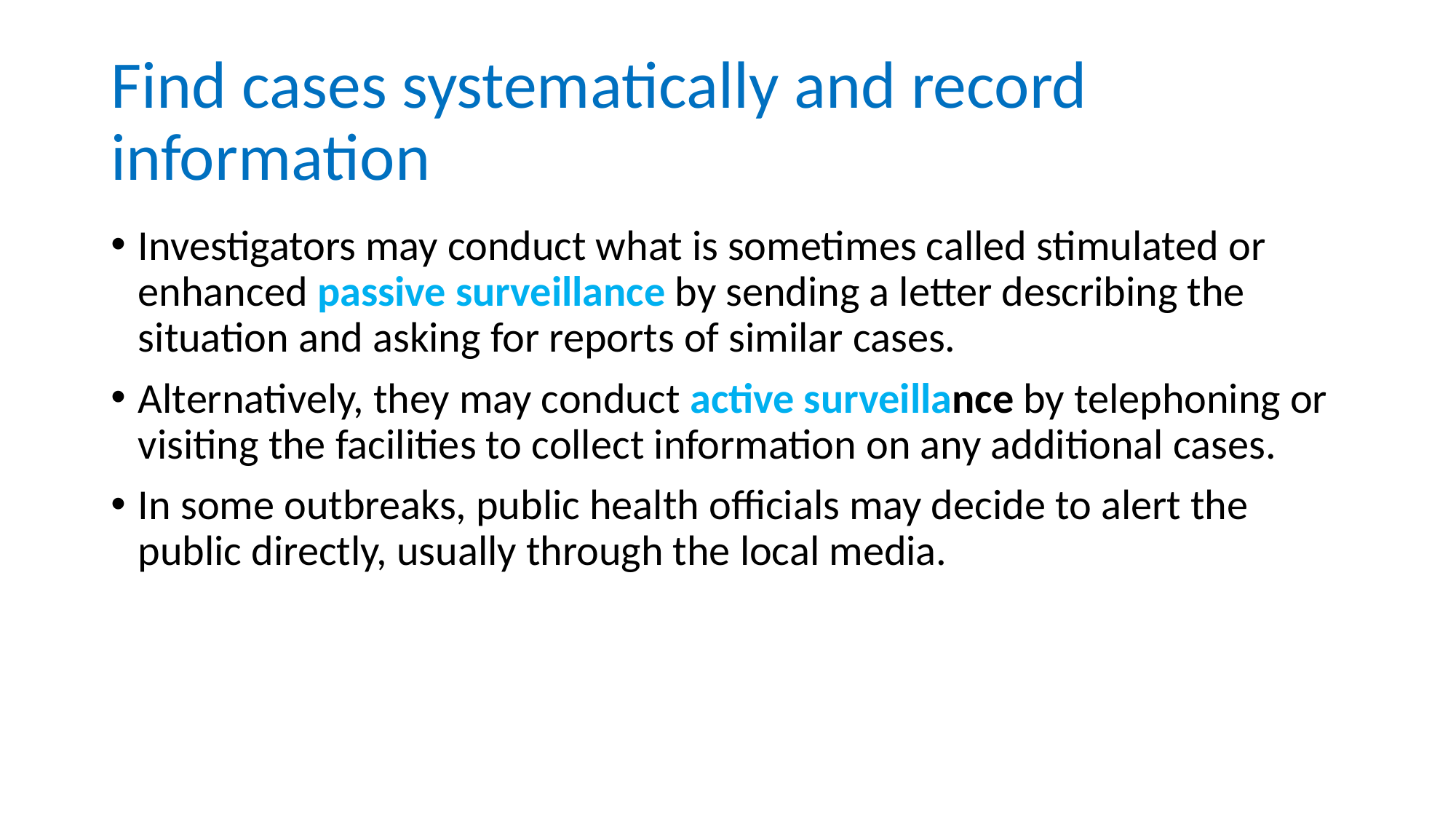

# Find cases systematically and record information
Investigators may conduct what is sometimes called stimulated or enhanced passive surveillance by sending a letter describing the situation and asking for reports of similar cases.
Alternatively, they may conduct active surveillance by telephoning or visiting the facilities to collect information on any additional cases.
In some outbreaks, public health officials may decide to alert the public directly, usually through the local media.